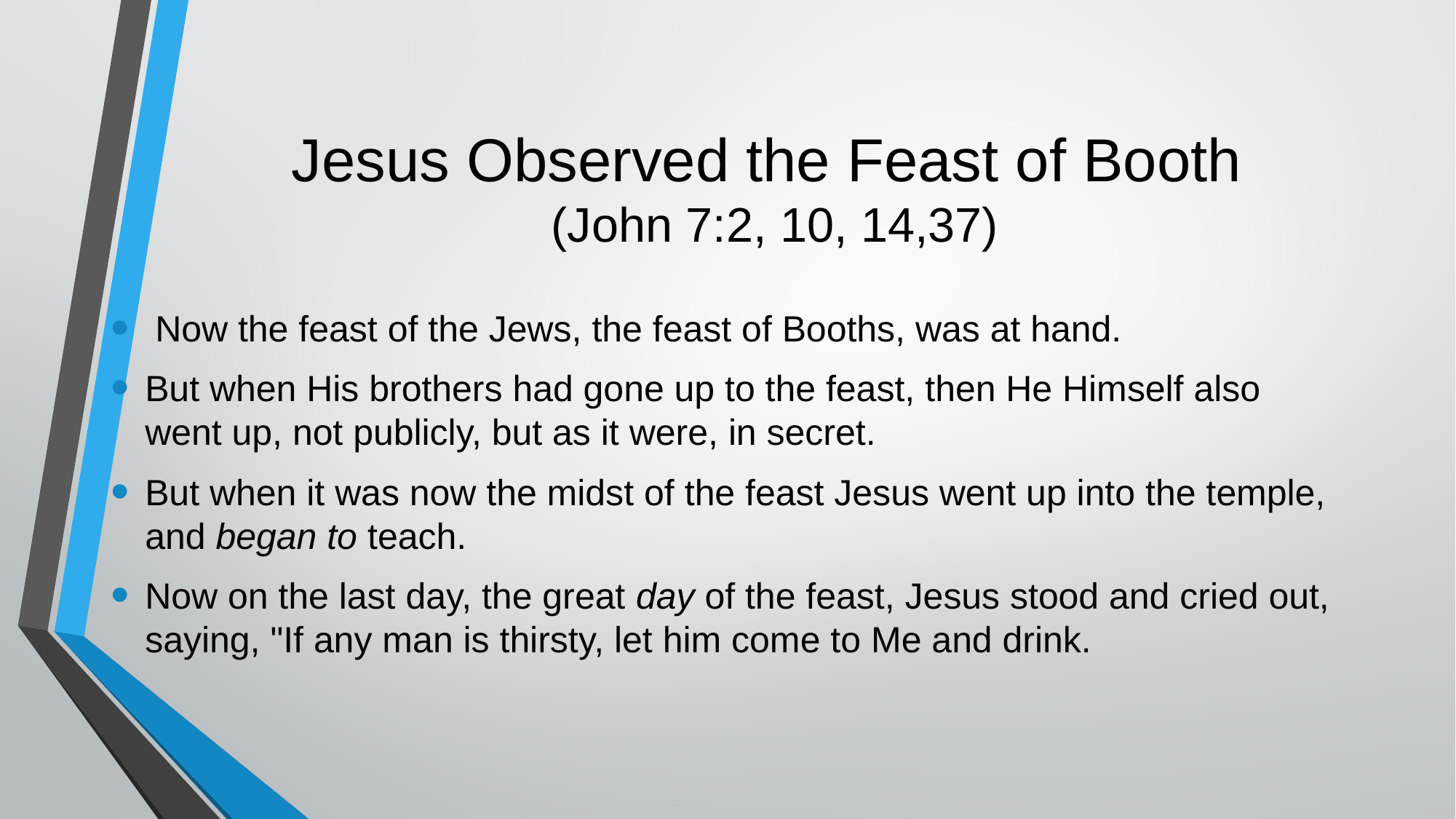

# Jesus Observed the Feast of Booth (John 7:2, 10, 14,37)
 Now the feast of the Jews, the feast of Booths, was at hand.
But when His brothers had gone up to the feast, then He Himself also went up, not publicly, but as it were, in secret.
But when it was now the midst of the feast Jesus went up into the temple, and began to teach.
Now on the last day, the great day of the feast, Jesus stood and cried out, saying, "If any man is thirsty, let him come to Me and drink.